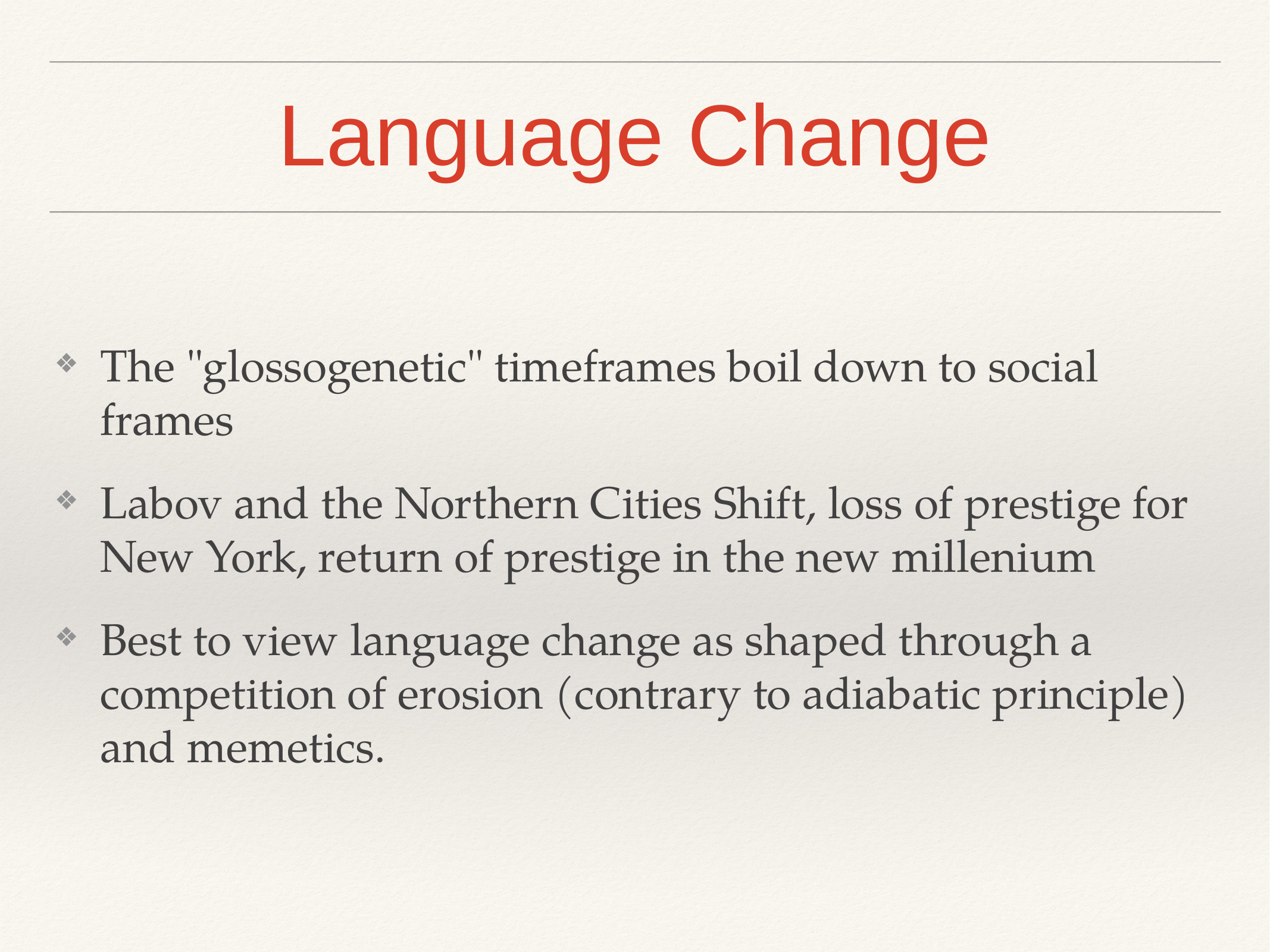

# Language Change
The "glossogenetic" timeframes boil down to social frames
Labov and the Northern Cities Shift, loss of prestige for New York, return of prestige in the new millenium
Best to view language change as shaped through a competition of erosion (contrary to adiabatic principle) and memetics.
48